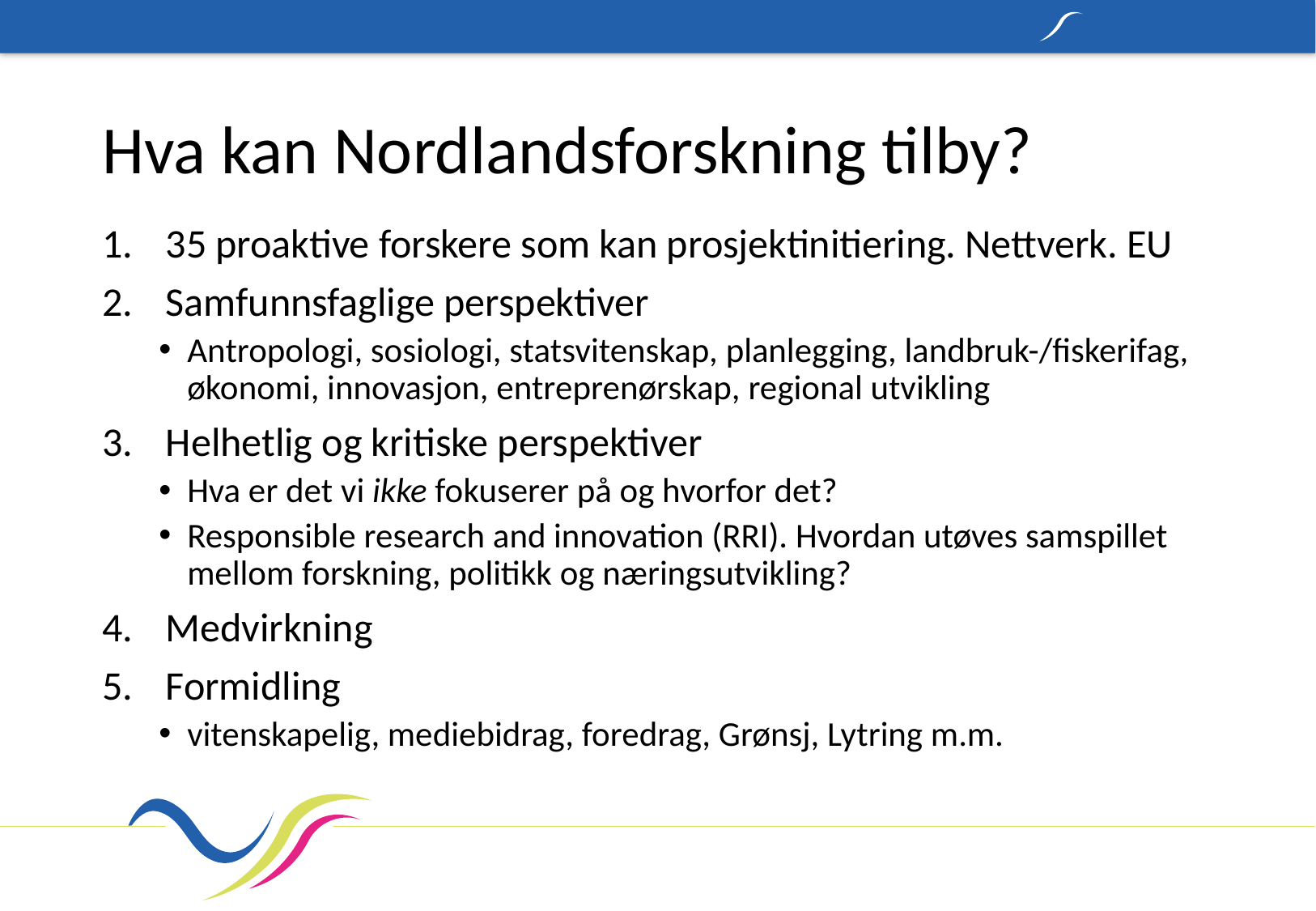

# Hva kan Nordlandsforskning tilby?
35 proaktive forskere som kan prosjektinitiering. Nettverk. EU
Samfunnsfaglige perspektiver
Antropologi, sosiologi, statsvitenskap, planlegging, landbruk-/fiskerifag, økonomi, innovasjon, entreprenørskap, regional utvikling
Helhetlig og kritiske perspektiver
Hva er det vi ikke fokuserer på og hvorfor det?
Responsible research and innovation (RRI). Hvordan utøves samspillet mellom forskning, politikk og næringsutvikling?
Medvirkning
Formidling
vitenskapelig, mediebidrag, foredrag, Grønsj, Lytring m.m.